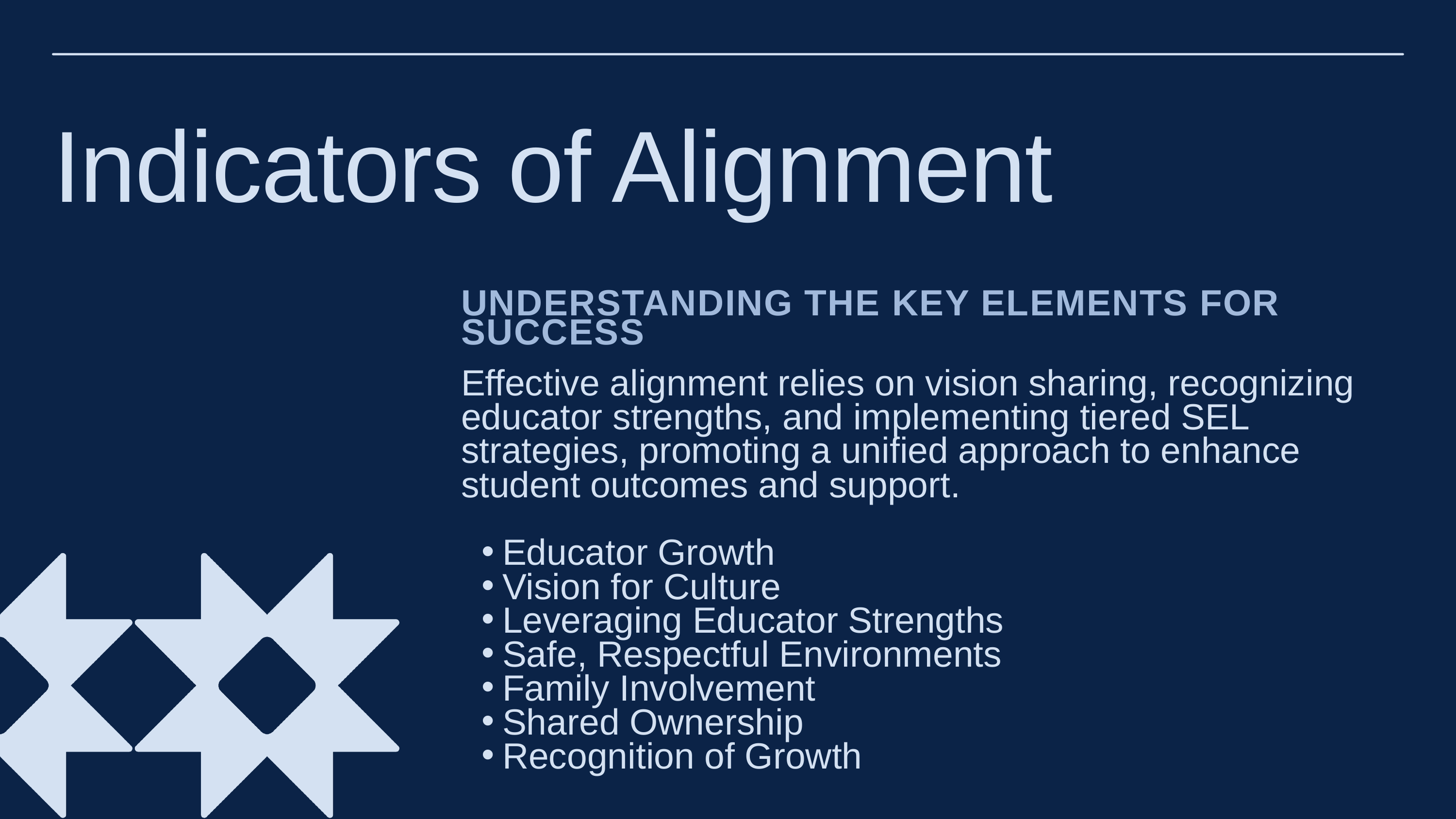

Indicators of Alignment
UNDERSTANDING THE KEY ELEMENTS FOR SUCCESS
Effective alignment relies on vision sharing, recognizing educator strengths, and implementing tiered SEL strategies, promoting a unified approach to enhance student outcomes and support.

Educator Growth
Vision for Culture
Leveraging Educator Strengths
Safe, Respectful Environments
Family Involvement
Shared Ownership
Recognition of Growth